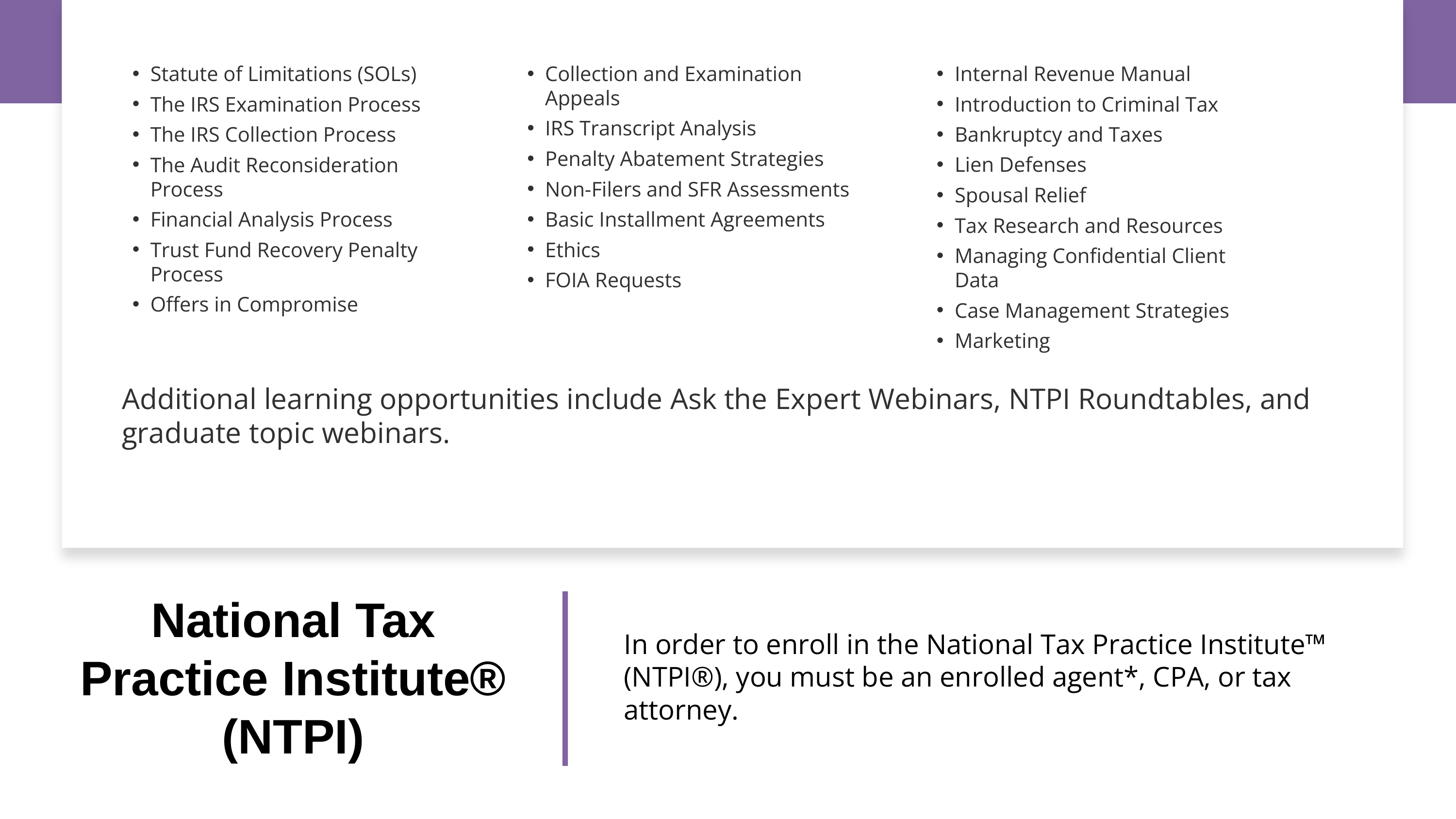

Statute of Limitations (SOLs)
The IRS Examination Process
The IRS Collection Process
The Audit Reconsideration Process
Financial Analysis Process
Trust Fund Recovery Penalty Process
Offers in Compromise
Collection and Examination Appeals
IRS Transcript Analysis
Penalty Abatement Strategies
Non-Filers and SFR Assessments
Basic Installment Agreements
Ethics
FOIA Requests
Internal Revenue Manual
Introduction to Criminal Tax
Bankruptcy and Taxes
Lien Defenses
Spousal Relief
Tax Research and Resources
Managing Confidential Client Data
Case Management Strategies
Marketing
Additional learning opportunities include Ask the Expert Webinars, NTPI Roundtables, and graduate topic webinars.
# National Tax Practice Institute® (NTPI)
In order to enroll in the National Tax Practice Institute™ (NTPI®), you must be an enrolled agent*, CPA, or tax attorney.